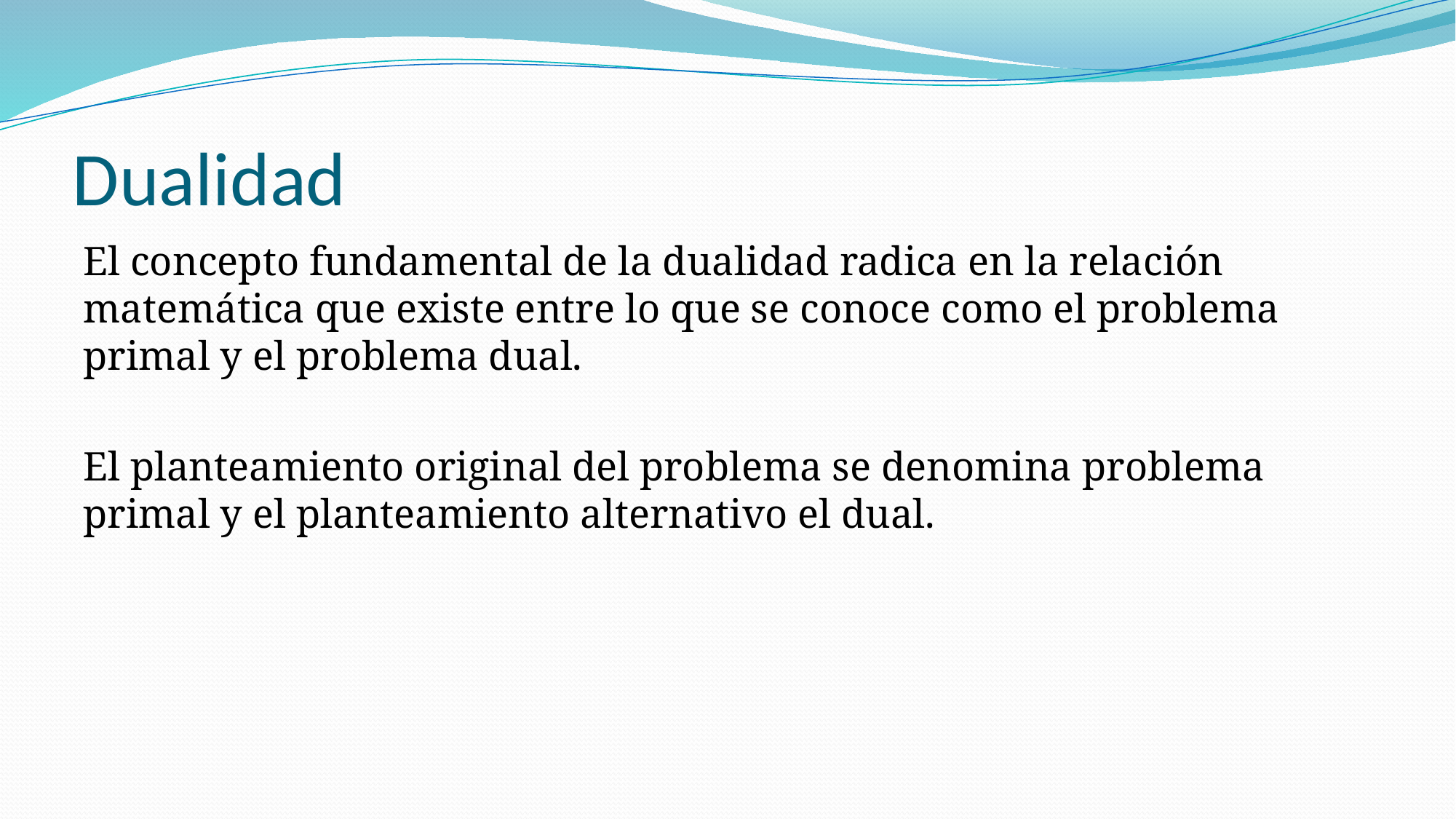

# Dualidad
El concepto fundamental de la dualidad radica en la relación matemática que existe entre lo que se conoce como el problema primal y el problema dual.

El planteamiento original del problema se denomina problema primal y el planteamiento alternativo el dual.